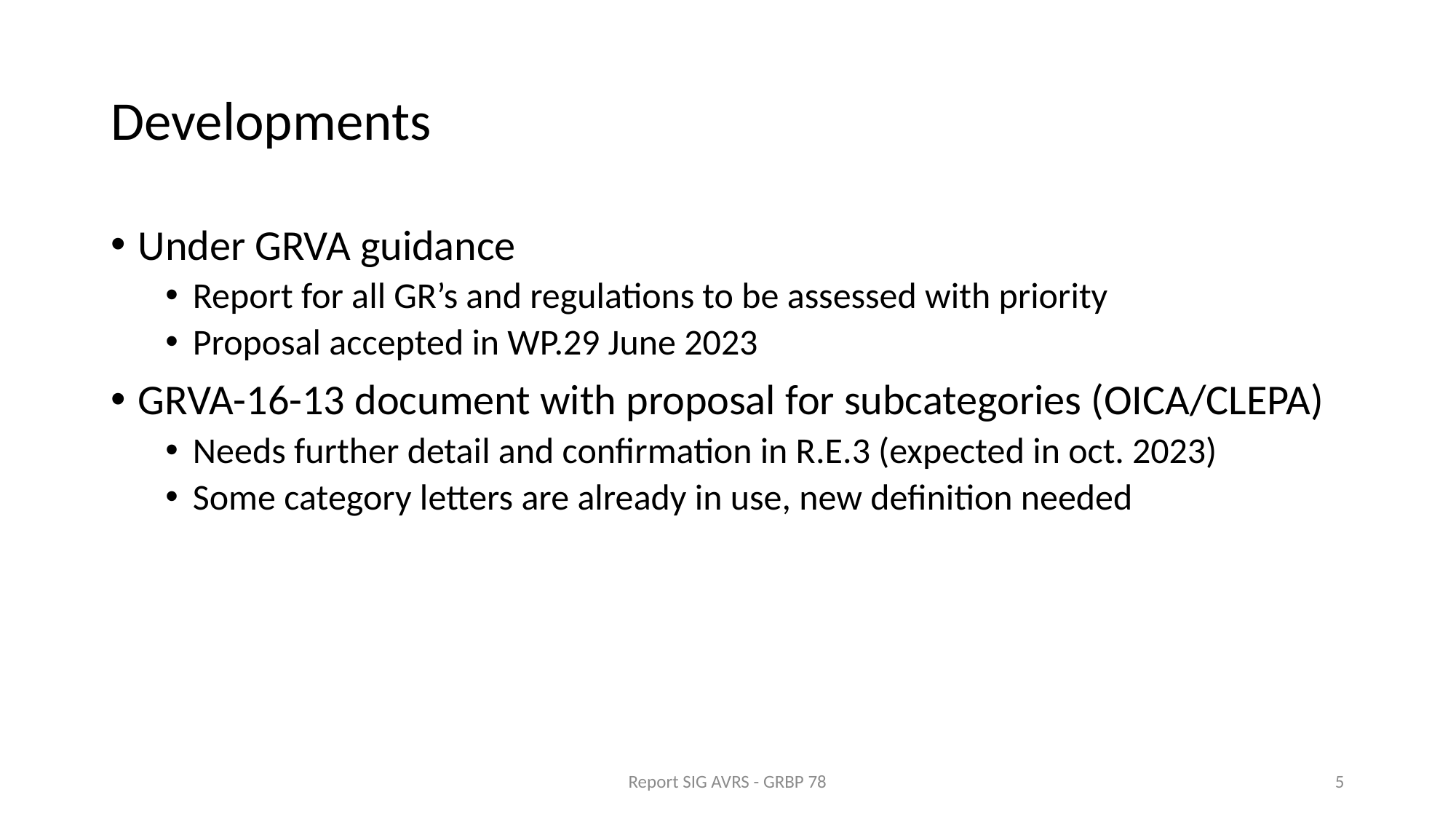

# Developments
Under GRVA guidance
Report for all GR’s and regulations to be assessed with priority
Proposal accepted in WP.29 June 2023
GRVA-16-13 document with proposal for subcategories (OICA/CLEPA)
Needs further detail and confirmation in R.E.3 (expected in oct. 2023)
Some category letters are already in use, new definition needed

Report SIG AVRS - GRBP 78
5